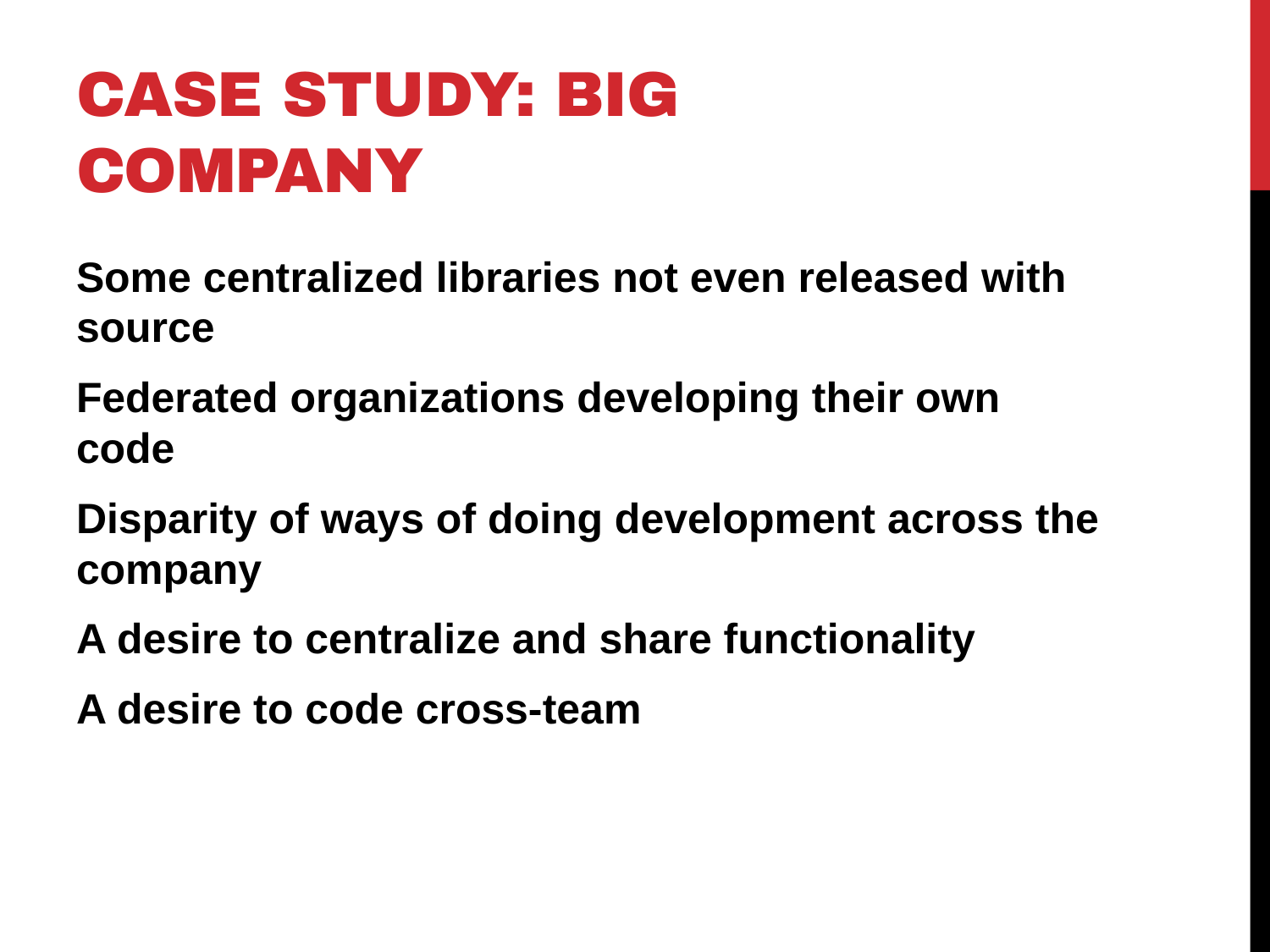

# Case Study: Big Company
Some centralized libraries not even released with source
Federated organizations developing their own code
Disparity of ways of doing development across the company
A desire to centralize and share functionality
A desire to code cross-team